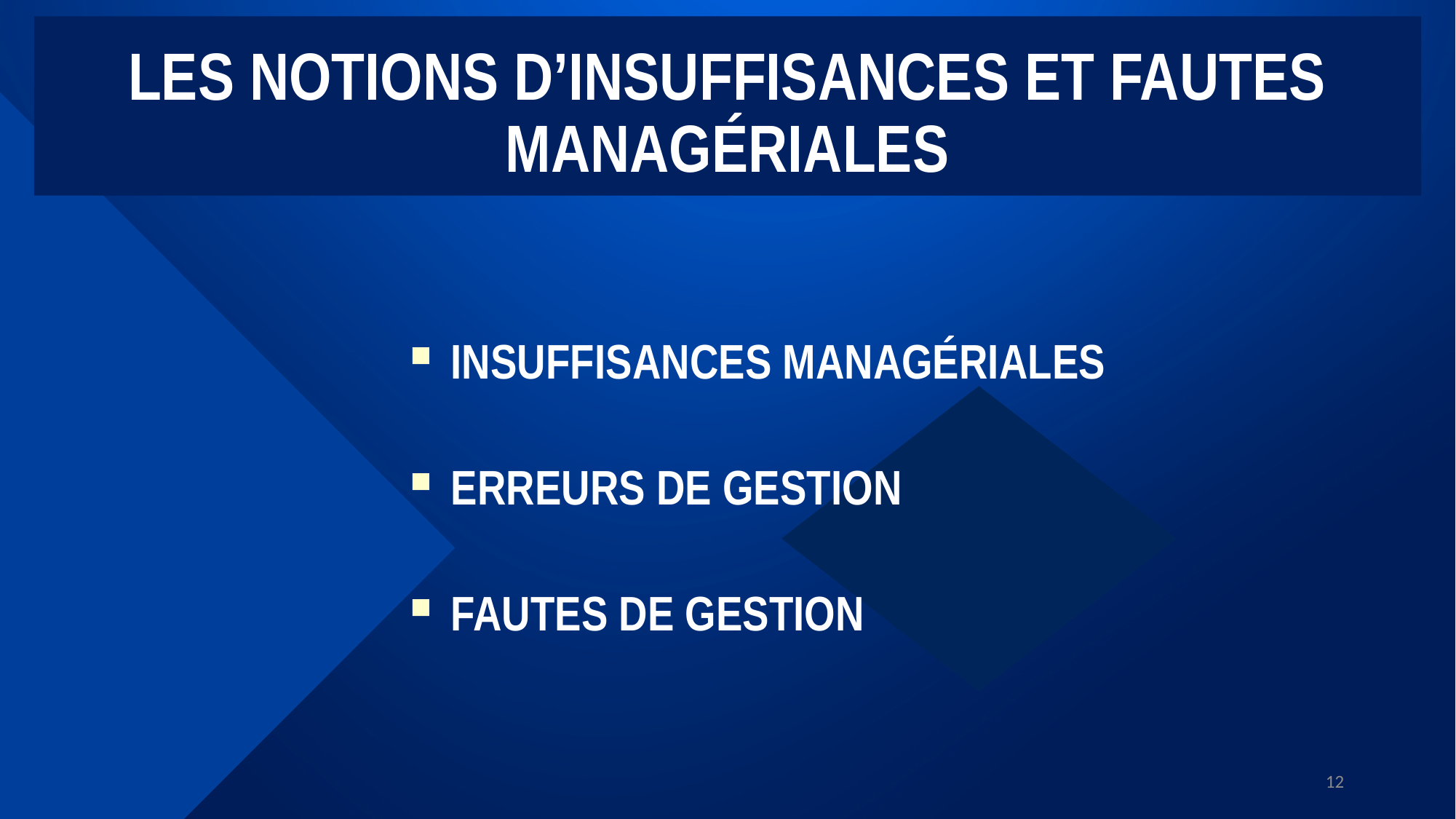

# LES NOTIONS D’INSUFFISANCES ET FAUTES MANAGÉRIALES
INSUFFISANCES MANAGÉRIALES
ERREURS DE GESTION
FAUTES DE GESTION

12